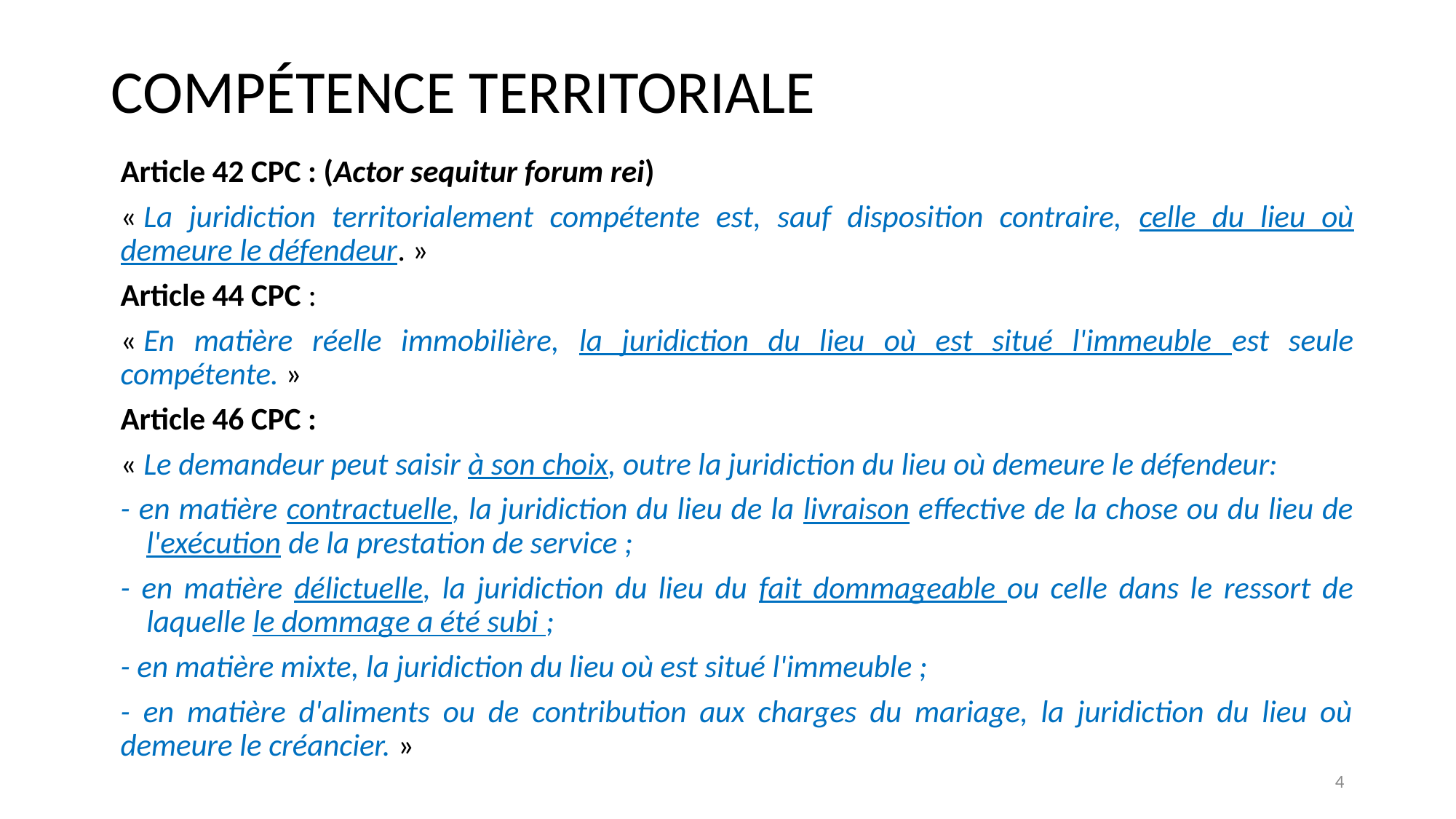

# COMPÉTENCE TERRITORIALE
Article 42 CPC : (Actor sequitur forum rei)
« La juridiction territorialement compétente est, sauf disposition contraire, celle du lieu où demeure le défendeur. »
Article 44 CPC :
« En matière réelle immobilière, la juridiction du lieu où est situé l'immeuble est seule compétente. »
Article 46 CPC :
« Le demandeur peut saisir à son choix, outre la juridiction du lieu où demeure le défendeur:
- en matière contractuelle, la juridiction du lieu de la livraison effective de la chose ou du lieu de l'exécution de la prestation de service ;
- en matière délictuelle, la juridiction du lieu du fait dommageable ou celle dans le ressort de laquelle le dommage a été subi ;
- en matière mixte, la juridiction du lieu où est situé l'immeuble ;
- en matière d'aliments ou de contribution aux charges du mariage, la juridiction du lieu où demeure le créancier. »

4